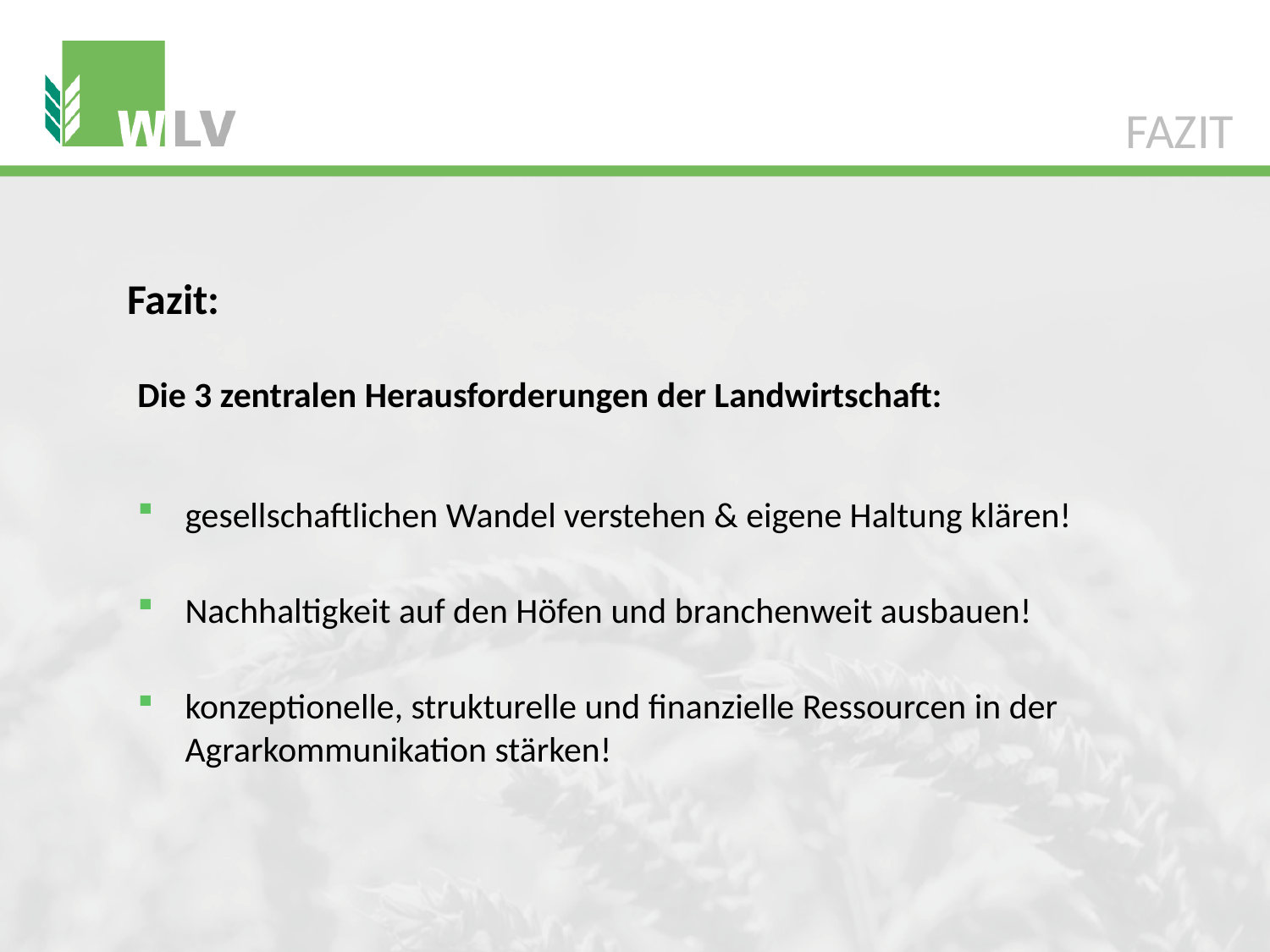

FAZIT
Fazit:
Die 3 zentralen Herausforderungen der Landwirtschaft:

gesellschaftlichen Wandel verstehen & eigene Haltung klären!

Nachhaltigkeit auf den Höfen und branchenweit ausbauen!

konzeptionelle, strukturelle und finanzielle Ressourcen in der Agrarkommunikation stärken!